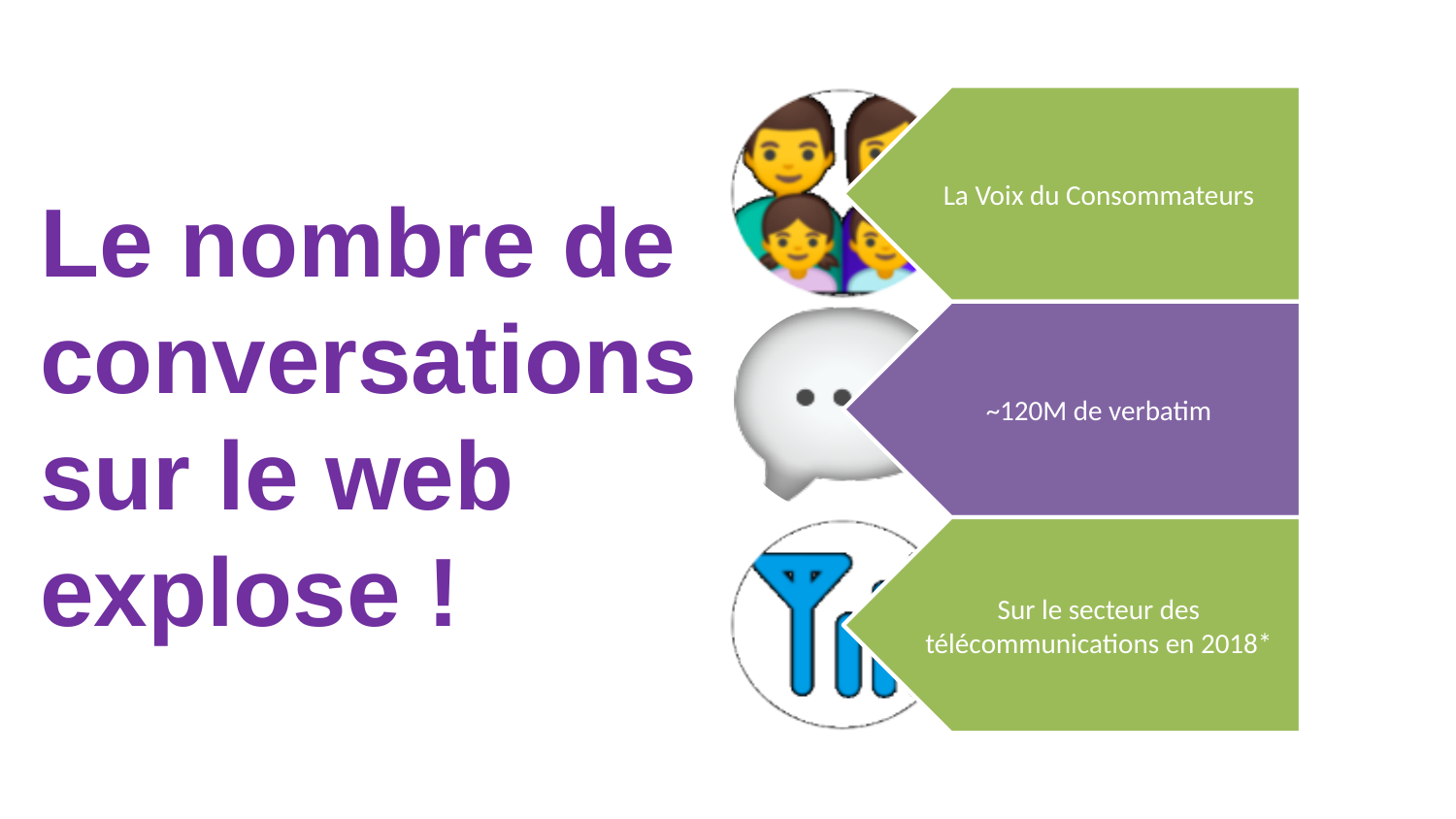

La Voix du Consommateurs
~120M de verbatim
Sur le secteur des télécommunications en 2018*
# Le nombre de conversations sur le web explose !